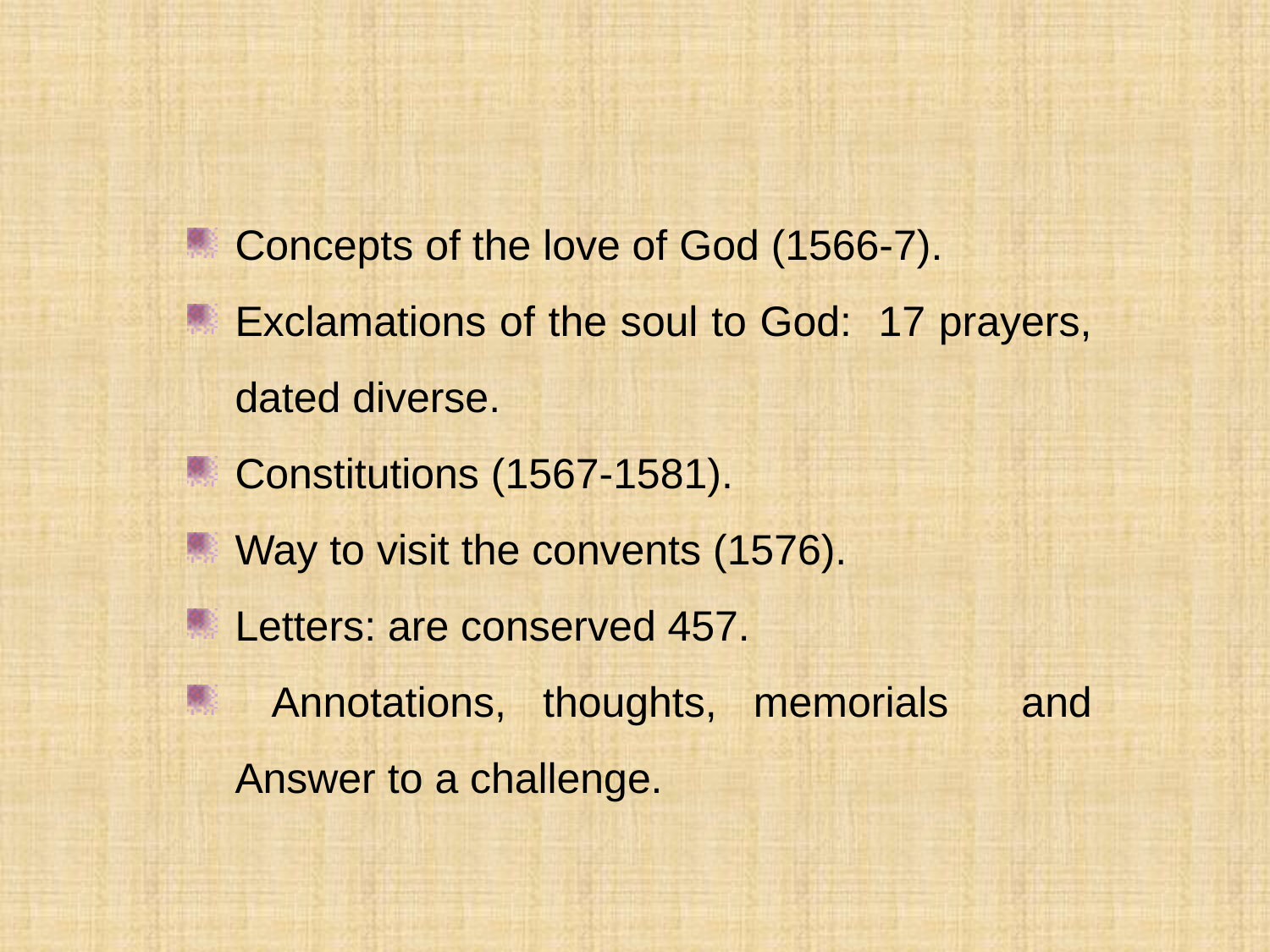

Concepts of the love of God (1566-7).
Exclamations of the soul to God:  17 prayers, dated diverse.
Constitutions (1567-1581).
Way to visit the convents (1576).
Letters: are conserved 457.
 Annotations, thoughts, memorials  and Answer to a challenge.